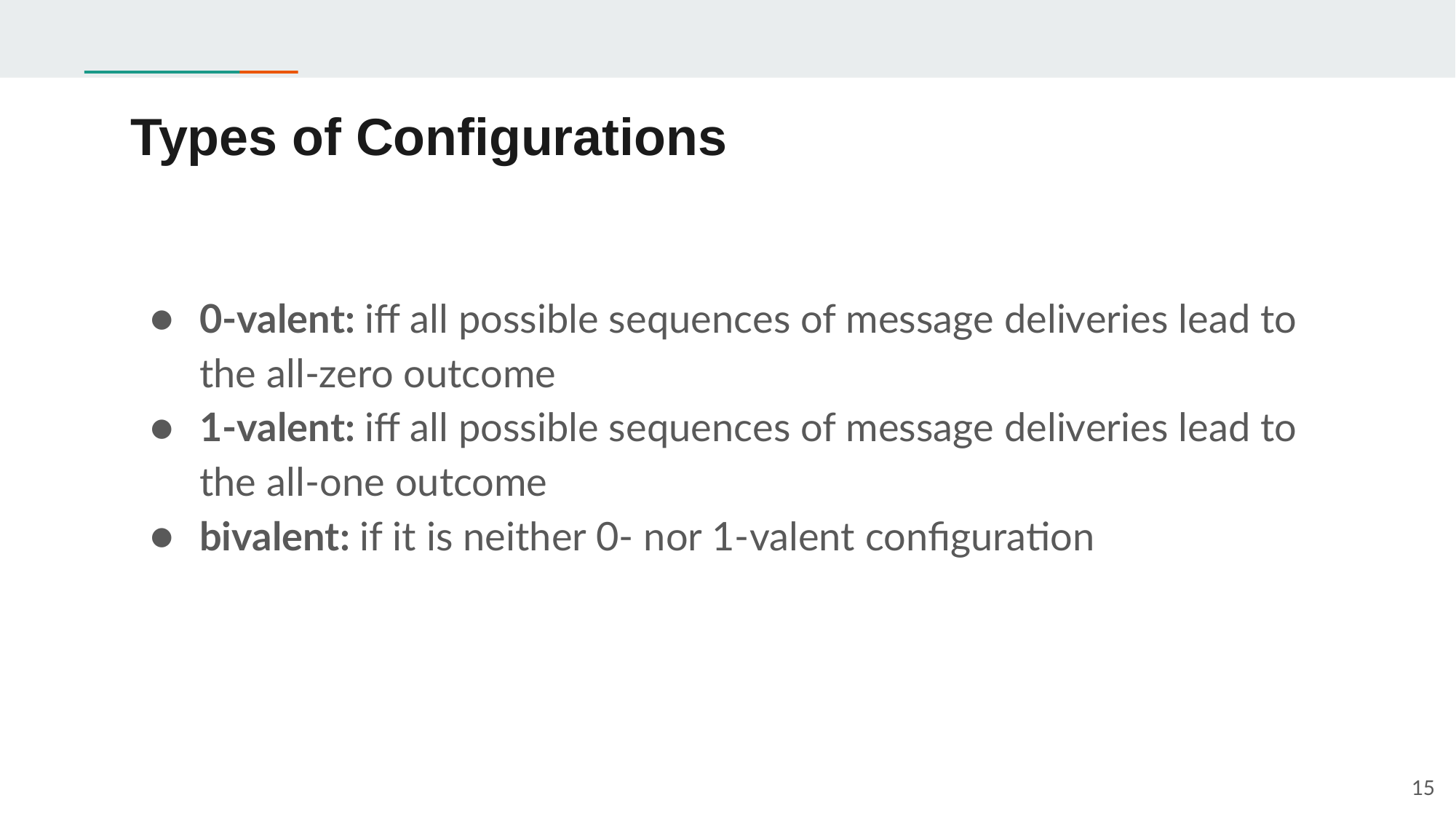

# Types of Configurations
0-valent: iff all possible sequences of message deliveries lead to the all-zero outcome
1-valent: iff all possible sequences of message deliveries lead to the all-one outcome
bivalent: if it is neither 0- nor 1-valent configuration
15